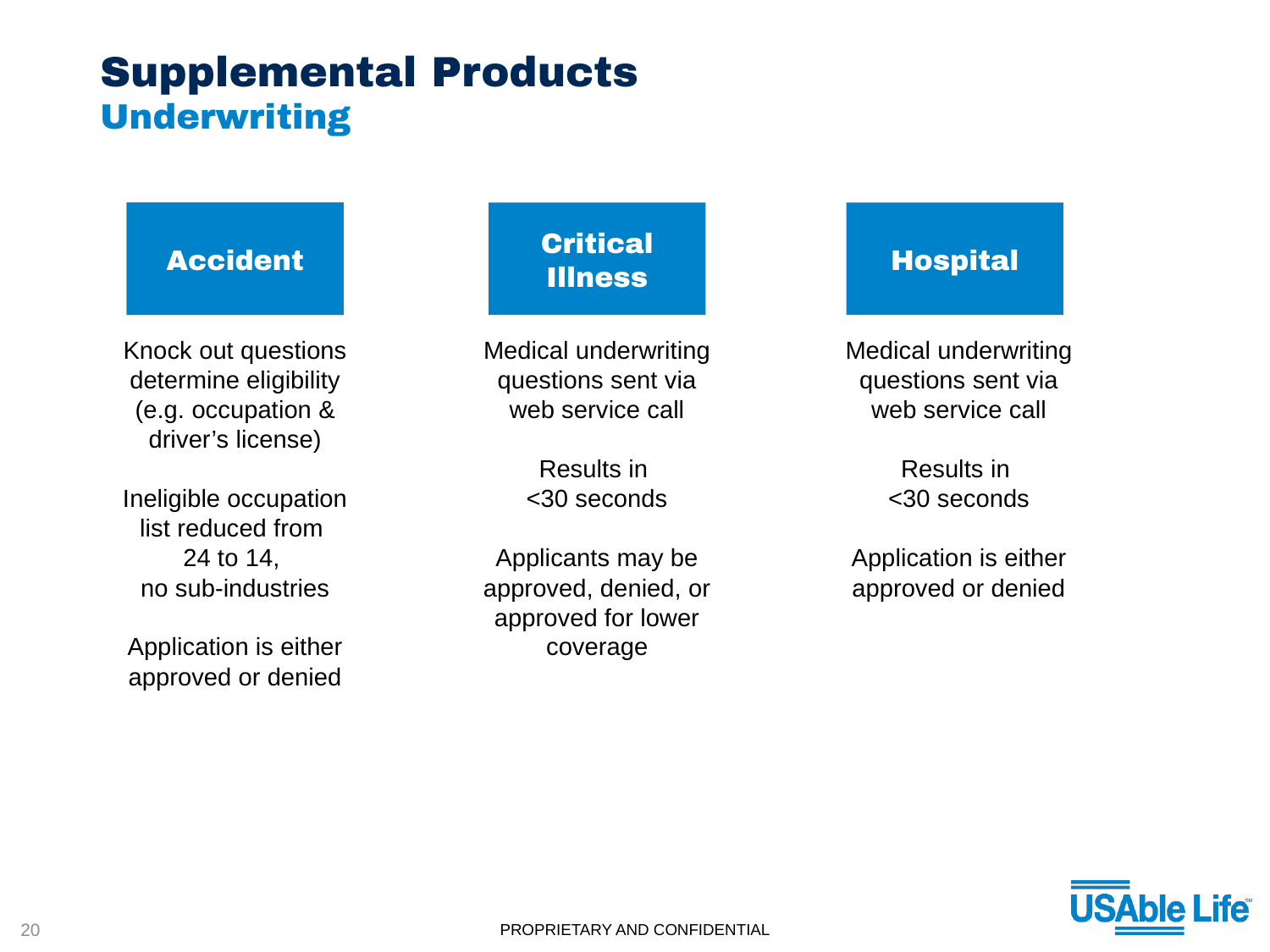

# Supplemental Products
Underwriting
Accident
Accident
Knock out questions determine eligibility (e.g. occupation & driver’s license)
Ineligible occupation list reduced from
24 to 14,
no sub-industries
Application is either approved or denied
Critical Illness
Medical underwriting questions sent via web service call
Results in
<30 seconds
Applicants may be approved, denied, or approved for lower coverage
Hospital
Medical underwriting questions sent via web service call

Results in
<30 seconds

Application is either approved or denied
20